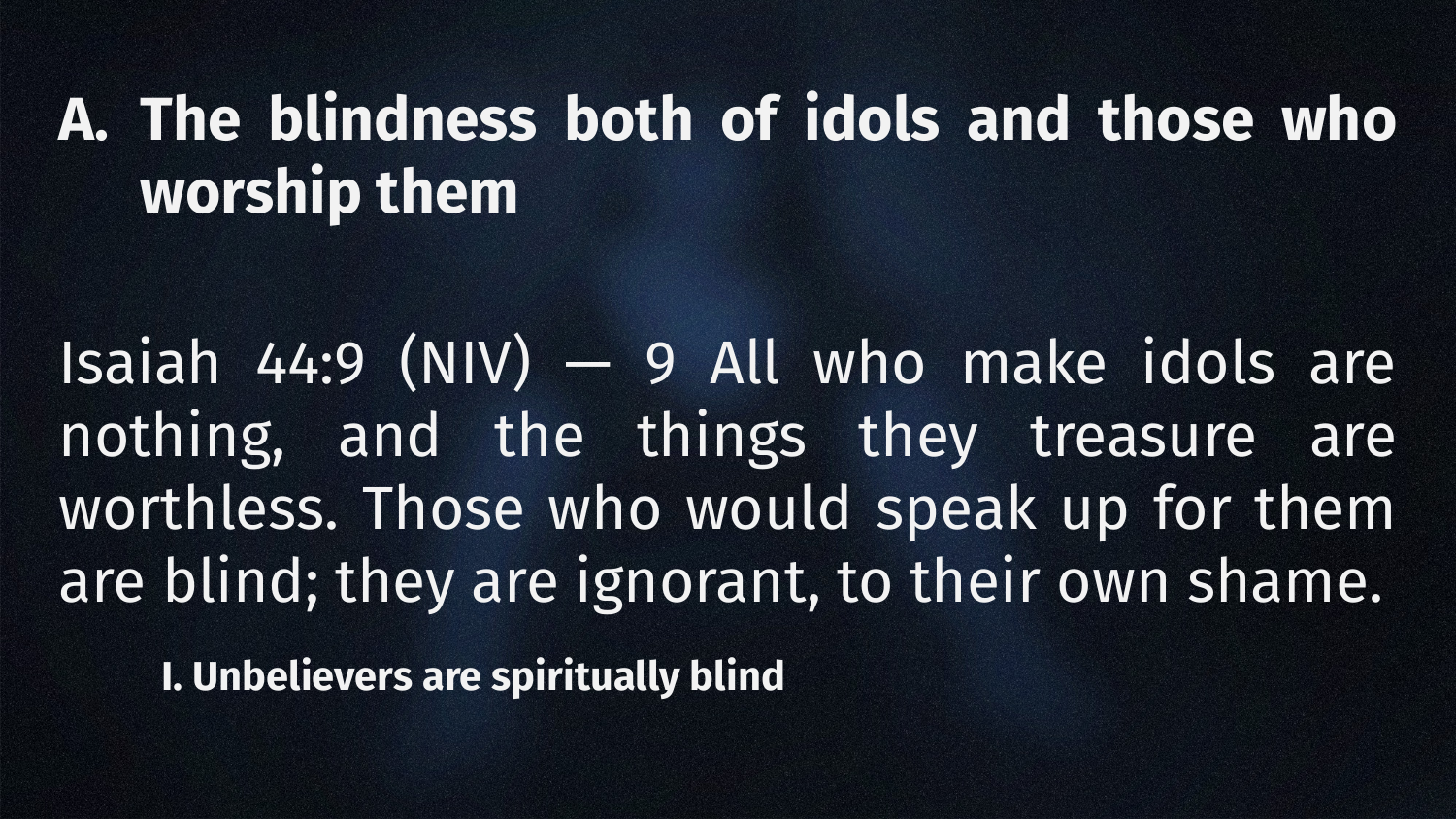

The blindness both of idols and those who worship them

Isaiah 44:9 (NIV) — 9 All who make idols are nothing, and the things they treasure are worthless. Those who would speak up for them are blind; they are ignorant, to their own shame.
# I. Unbelievers are spiritually blind